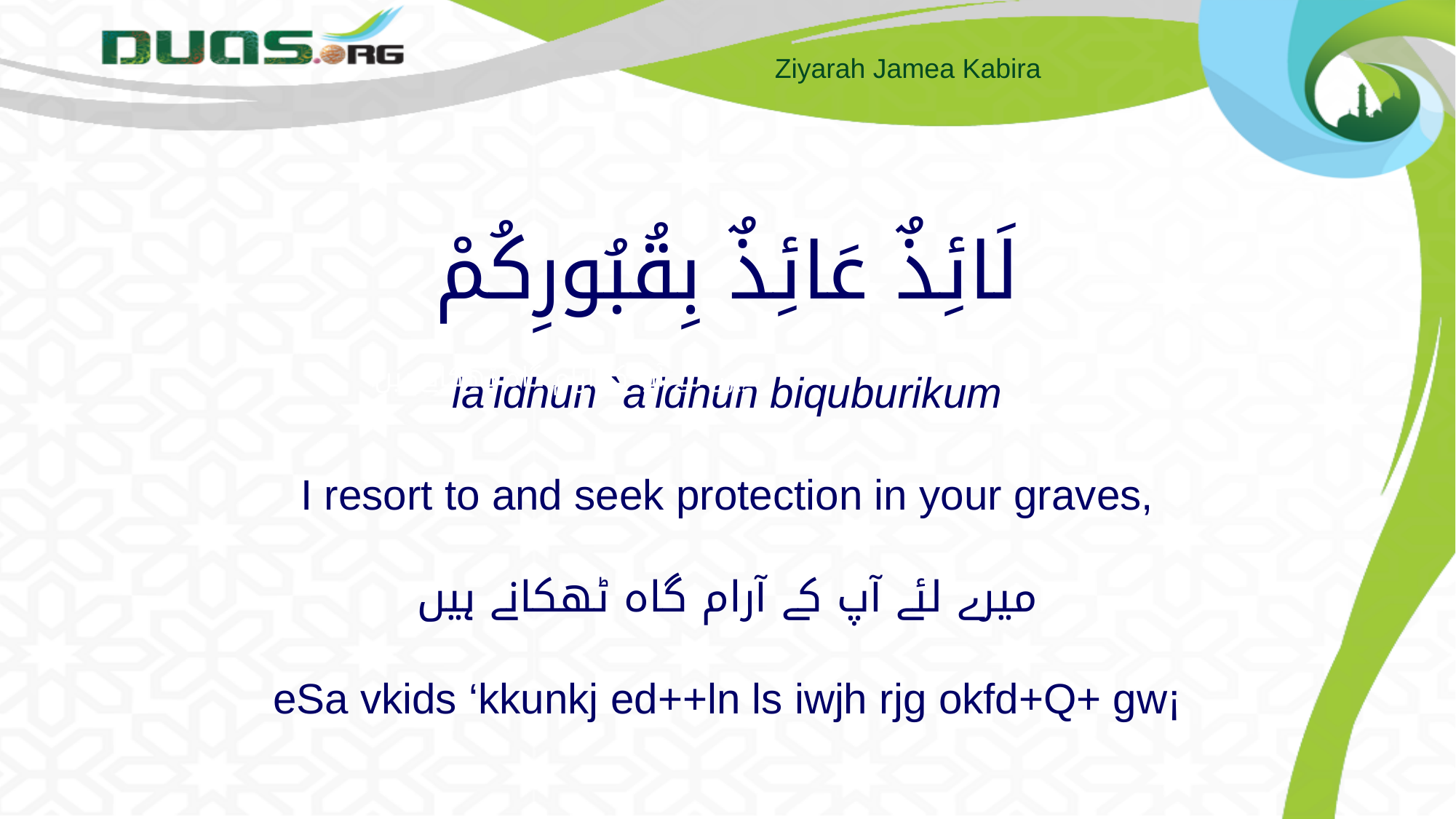

میرے لئے آپ کے آرام گاہ ٹھکانے ہیں

# لَائِذٌ عَائِذٌ بِقُبُورِكُمْ la'idhun `a'idhun biquburikum I resort to and seek protection in your graves, میرے لئے آپ کے آرام گاہ ٹھکانے ہیں eSa vkids ‘kkunkj ed++ln ls iwjh rjg okfd+Q+ gw¡